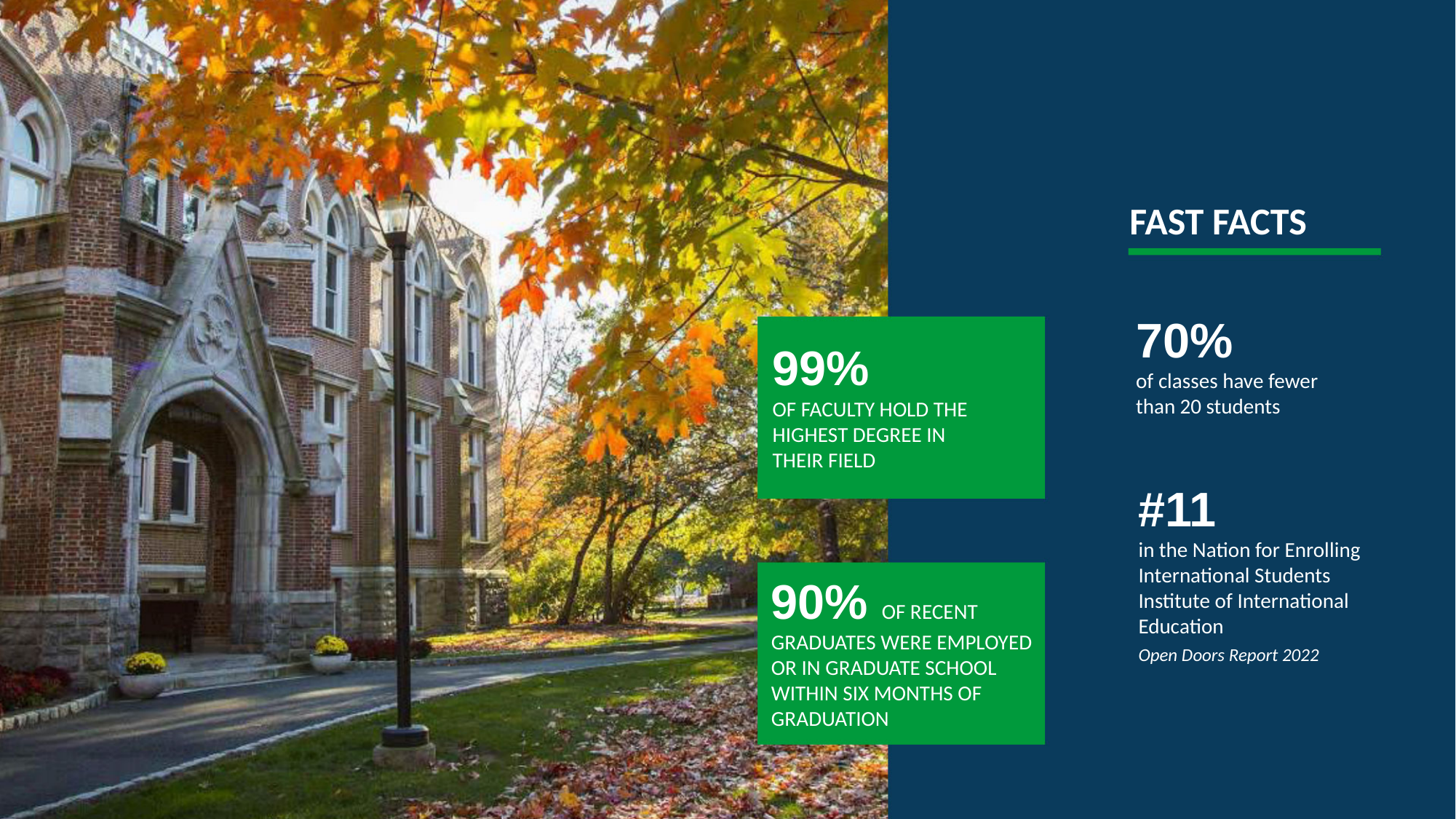

FAST FACTS
70%
of classes have fewer
than 20 students
99%
OF FACULTY HOLD THE HIGHEST DEGREE IN THEIR FIELD
#11
in the Nation for Enrolling
International Students
Institute of International
Education
Open Doors Report 2022
90% OF RECENT GRADUATES WERE EMPLOYED OR IN GRADUATE SCHOOL WITHIN SIX MONTHS OF GRADUATION